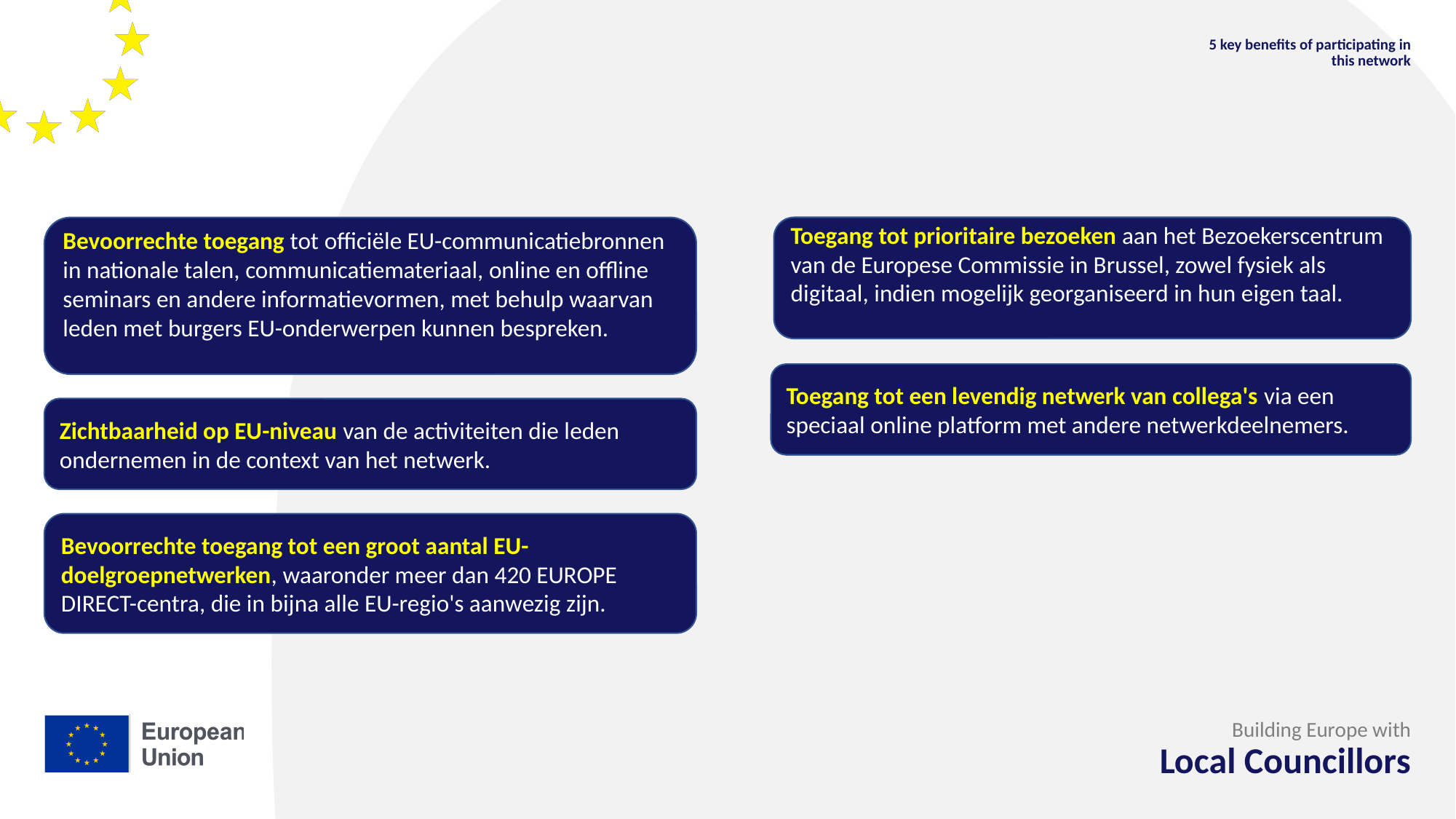

5 key benefits of participating in this network
Bevoorrechte toegang tot officiële EU-communicatiebronnen in nationale talen, communicatiemateriaal, online en offline seminars en andere informatievormen, met behulp waarvan leden met burgers EU-onderwerpen kunnen bespreken.

Toegang tot prioritaire bezoeken aan het Bezoekerscentrum van de Europese Commissie in Brussel, zowel fysiek als digitaal, indien mogelijk georganiseerd in hun eigen taal.

Toegang tot een levendig netwerk van collega's via een speciaal online platform met andere netwerkdeelnemers.

Zichtbaarheid op EU-niveau van de activiteiten die leden ondernemen in de context van het netwerk.

Bevoorrechte toegang tot een groot aantal EU-doelgroepnetwerken, waaronder meer dan 420 EUROPE DIRECT-centra, die in bijna alle EU-regio's aanwezig zijn.
Building Europe with
Local Councillors